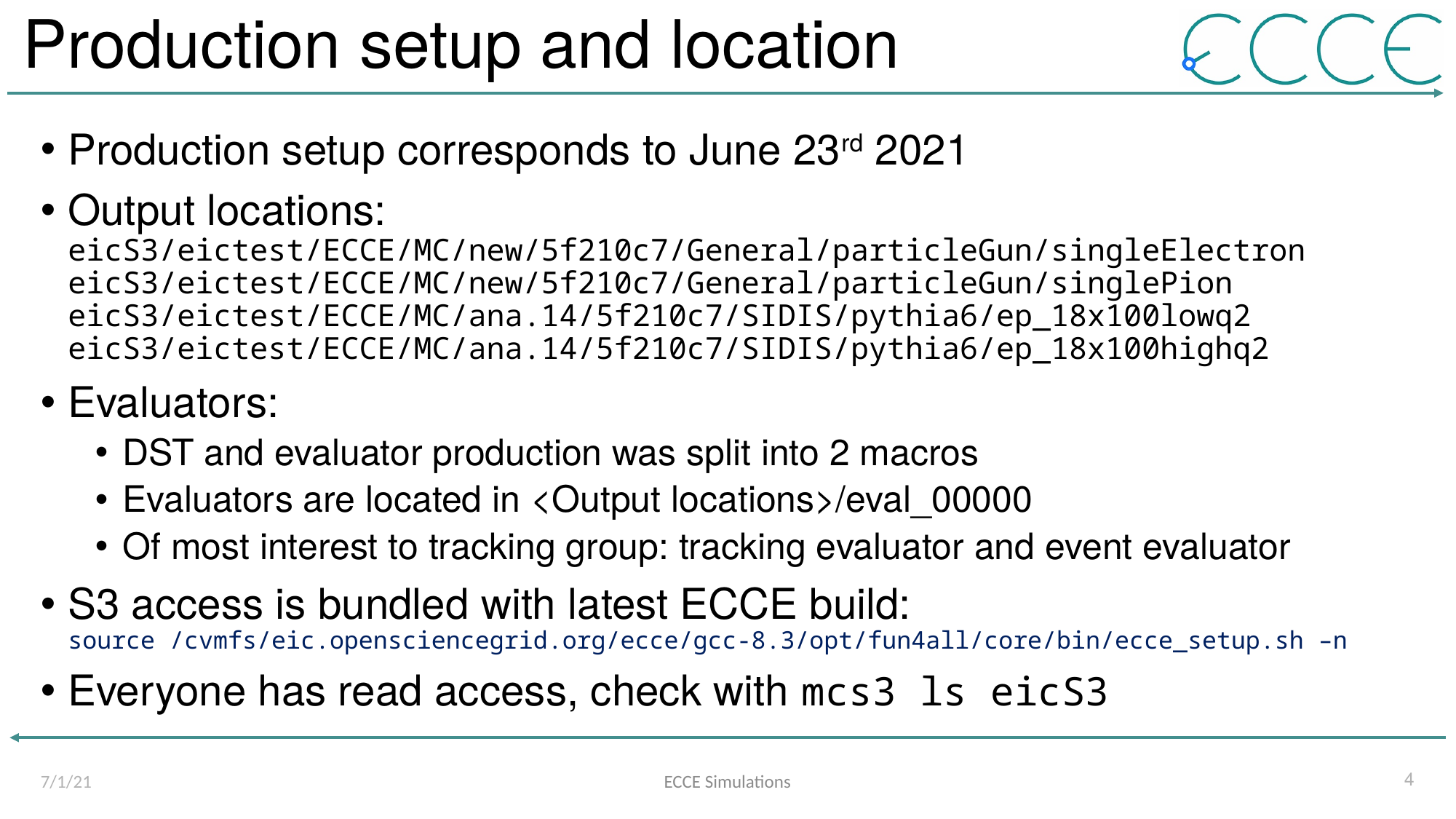

# Production setup and location
Production setup corresponds to June 23rd 2021
Output locations:
eicS3/eictest/ECCE/MC/new/5f210c7/General/particleGun/singleElectron
eicS3/eictest/ECCE/MC/new/5f210c7/General/particleGun/singlePion
eicS3/eictest/ECCE/MC/ana.14/5f210c7/SIDIS/pythia6/ep_18x100lowq2
eicS3/eictest/ECCE/MC/ana.14/5f210c7/SIDIS/pythia6/ep_18x100highq2
Evaluators:
DST and evaluator production was split into 2 macros
Evaluators are located in <Output locations>/eval_00000
Of most interest to tracking group: tracking evaluator and event evaluator
S3 access is bundled with latest ECCE build:
source /cvmfs/eic.opensciencegrid.org/ecce/gcc-8.3/opt/fun4all/core/bin/ecce_setup.sh –n
Everyone has read access, check with mcs3 ls eicS3
7/1/21
ECCE Simulations
4